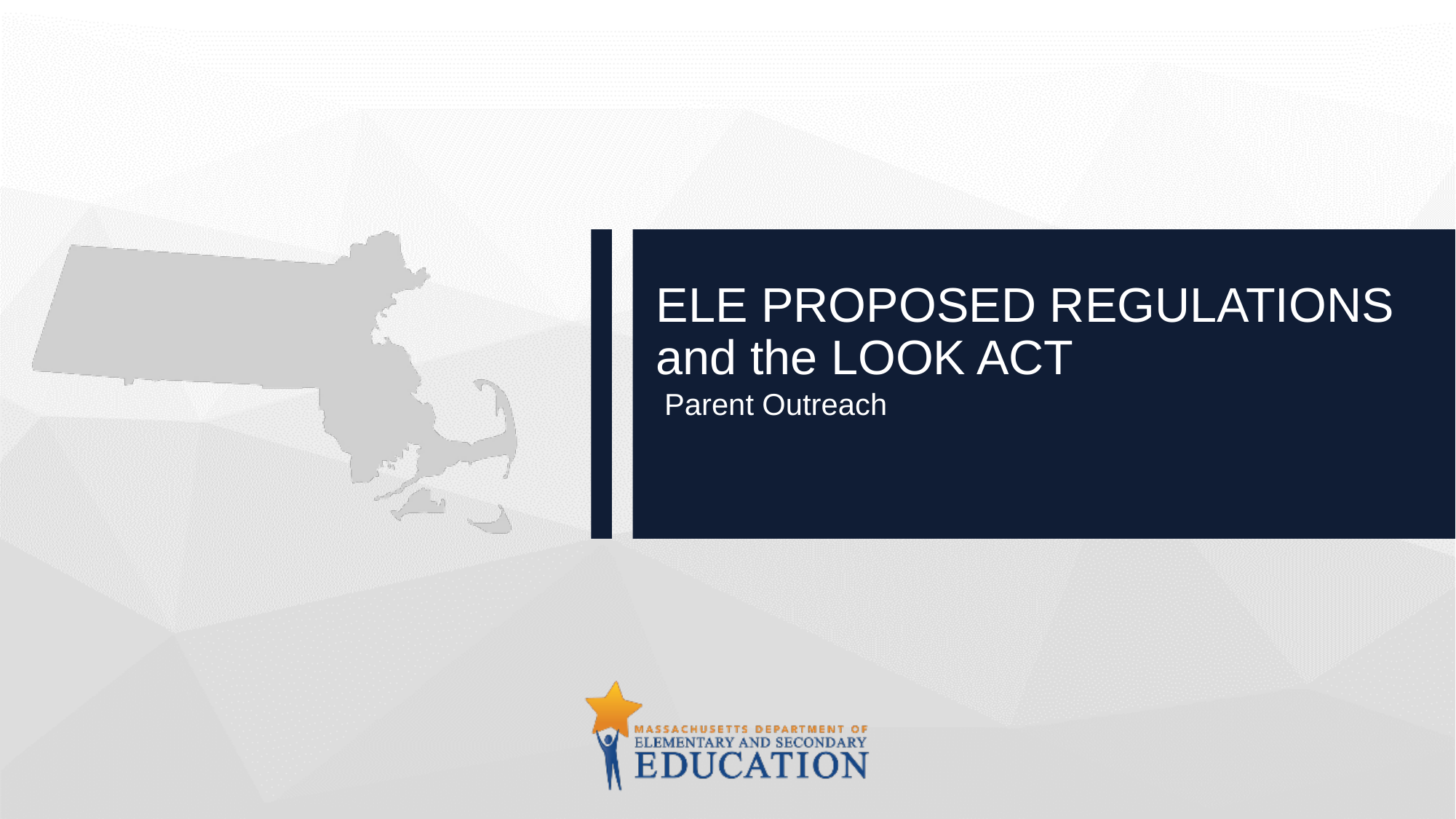

# ELE PROPOSED REGULATIONS and the LOOK ACT
  Parent Outreach